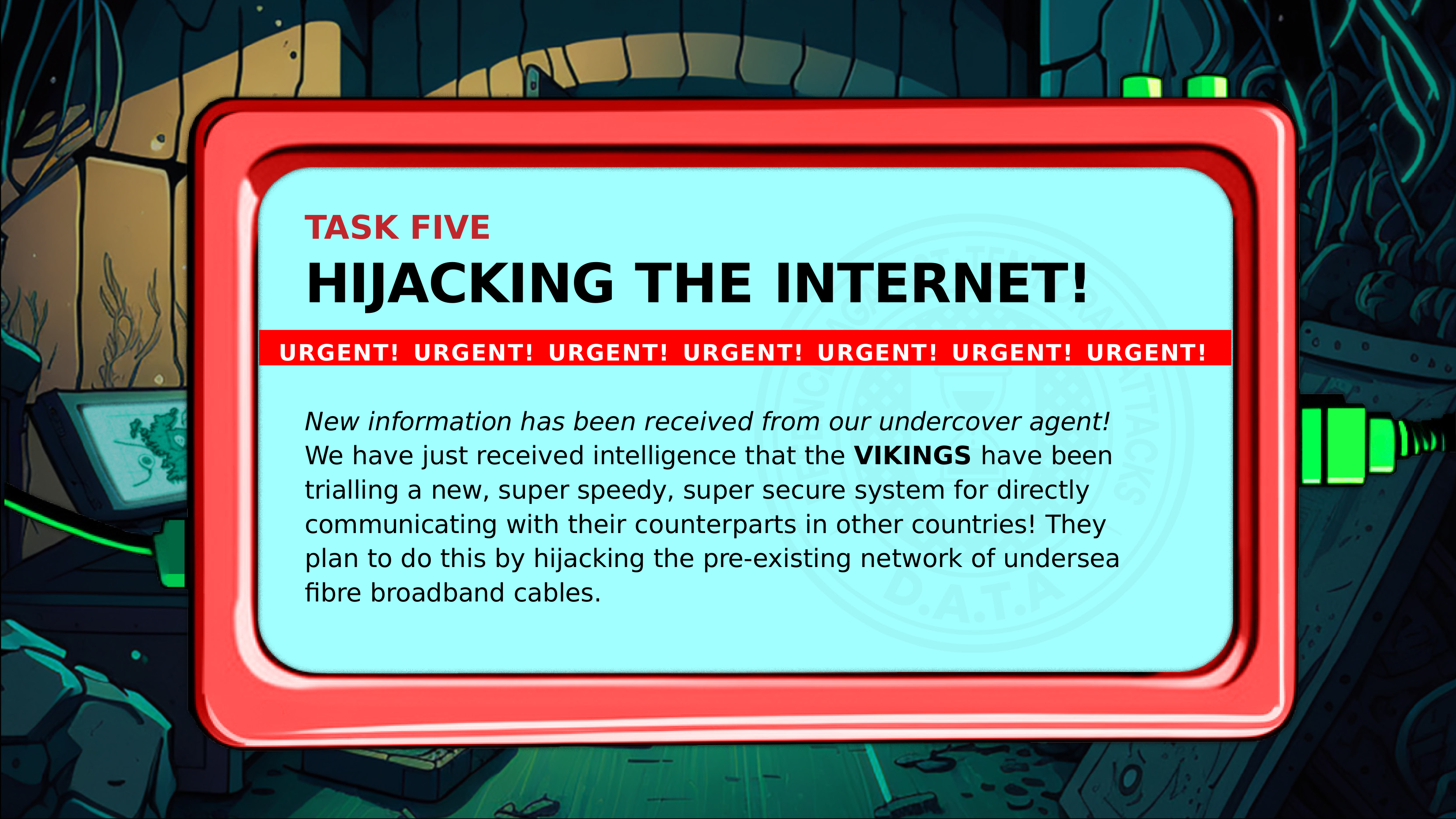

# TASK FIVE
HIJACKING THE INTERNET!
URGENT! URGENT! URGENT! URGENT! URGENT! URGENT! URGENT!
New information has been received from our undercover agent! We have just received intelligence that the VIKINGS have been trialling a new, super speedy, super secure system for directly communicating with their counterparts in other countries! They plan to do this by hijacking the pre-existing network of undersea fibre broadband cables.